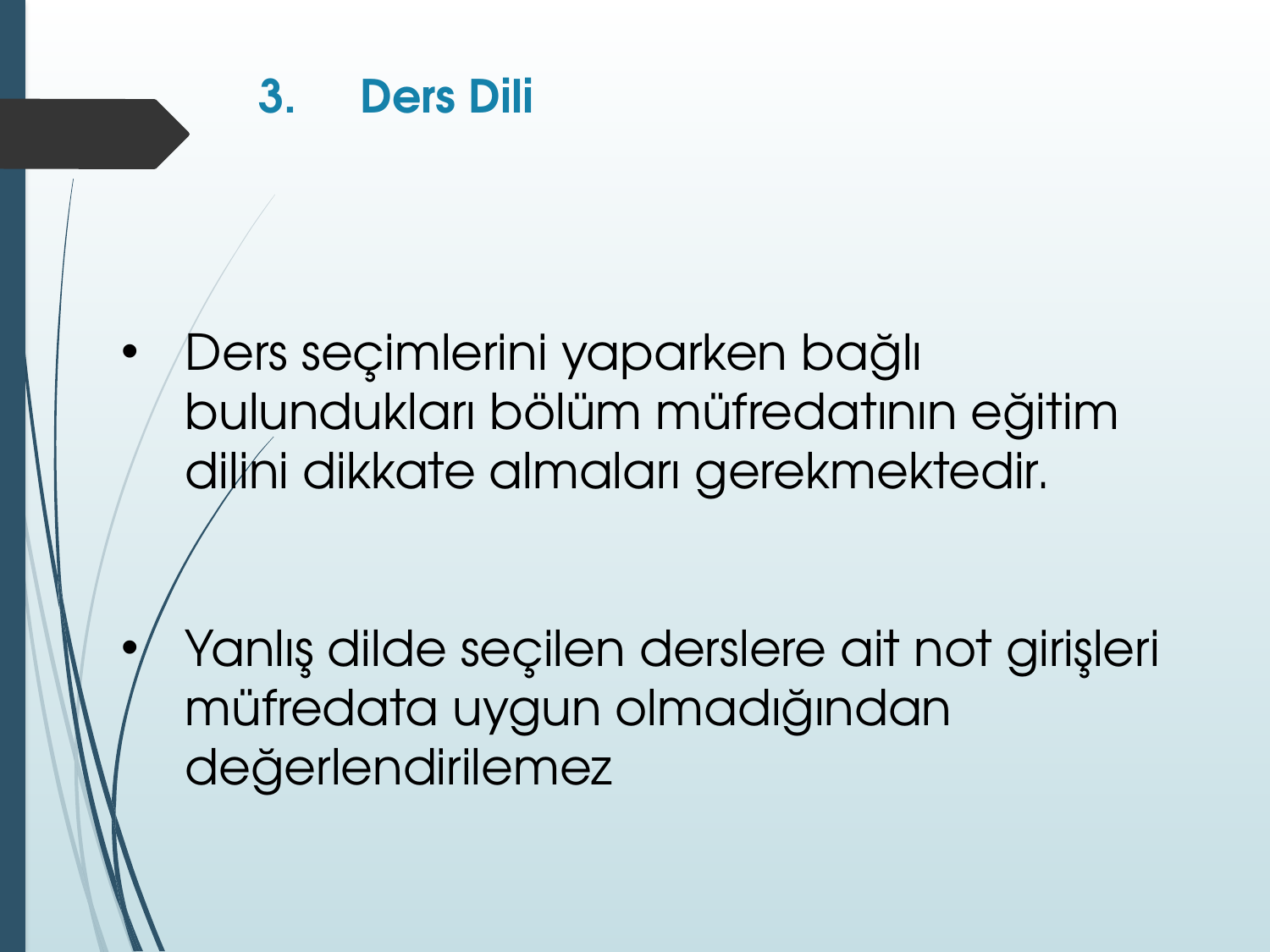

# 3.     Ders Dili
Ders seçimlerini yaparken bağlı bulundukları bölüm müfredatının eğitim dilini dikkate almaları gerekmektedir.

Yanlış dilde seçilen derslere ait not girişleri müfredata uygun olmadığından değerlendirilemez